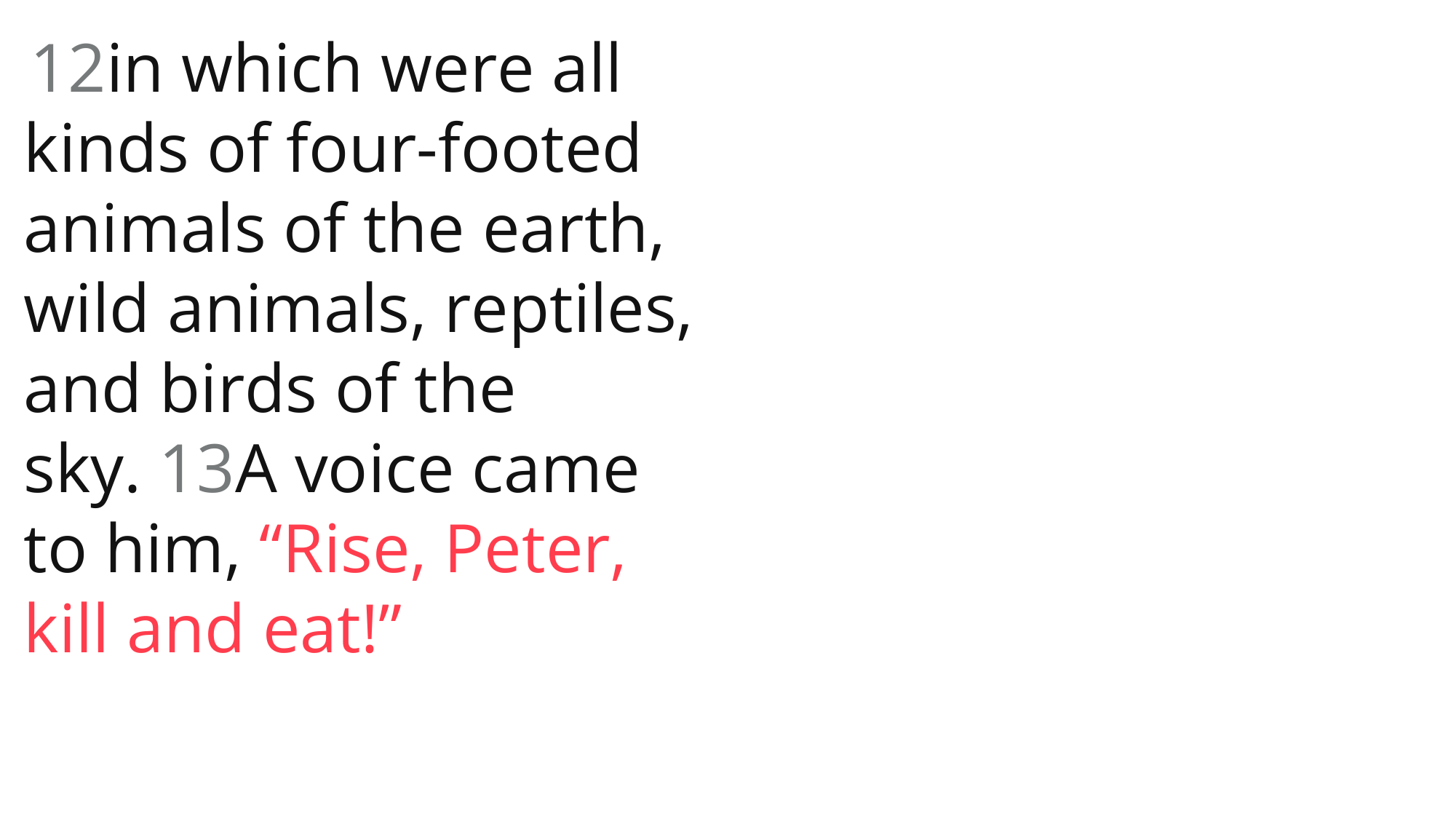

12in which were all kinds of four-footed animals of the earth, wild animals, reptiles, and birds of the sky. 13A voice came to him, “Rise, Peter, kill and eat!”